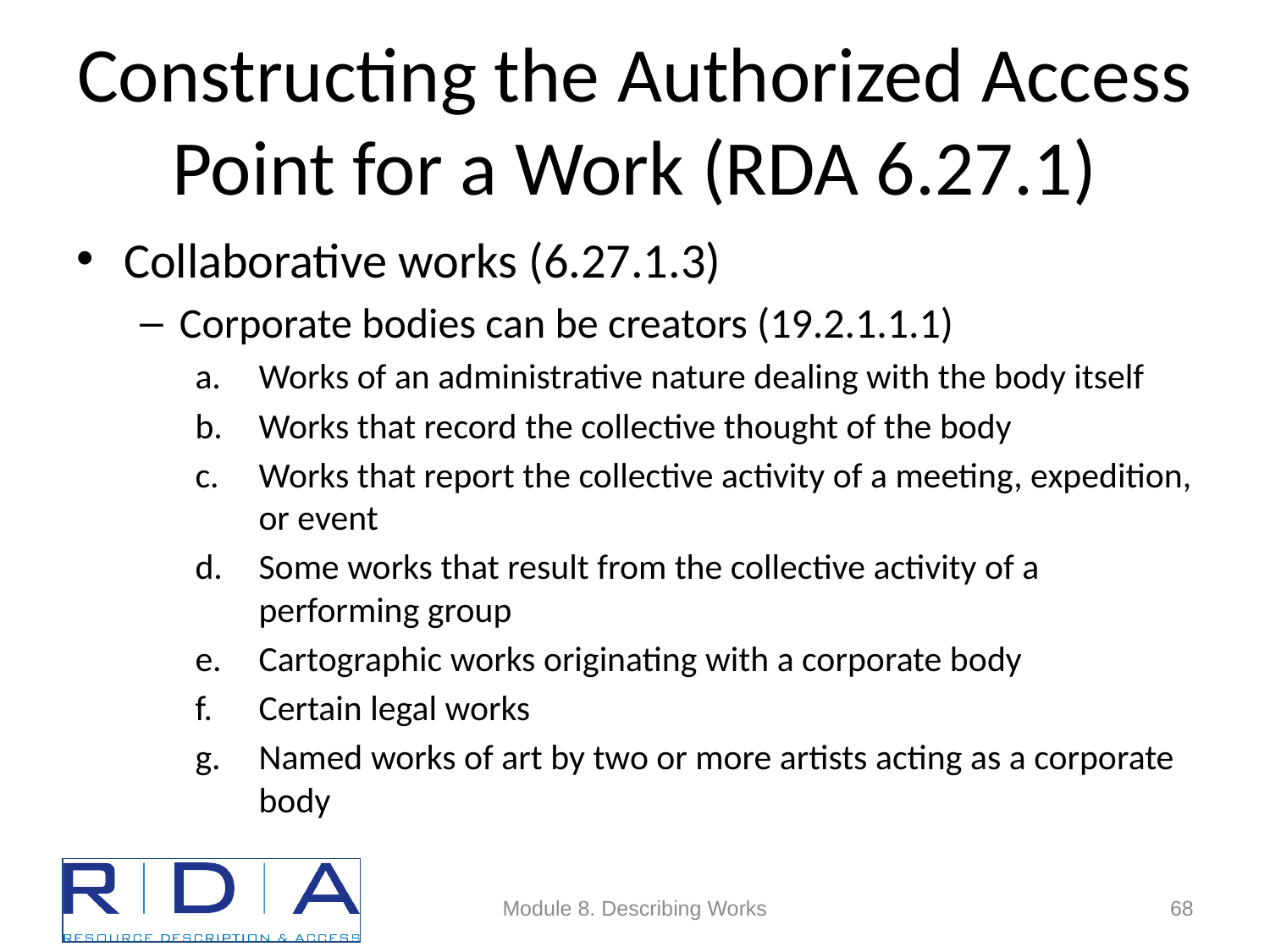

# Constructing the Authorized Access Point for a Work (RDA 6.27.1)
Collaborative works (6.27.1.3)
Corporate bodies can be creators (19.2.1.1.1)
Works of an administrative nature dealing with the body itself
Works that record the collective thought of the body
Works that report the collective activity of a meeting, expedition, or event
Some works that result from the collective activity of a performing group
Cartographic works originating with a corporate body
Certain legal works
Named works of art by two or more artists acting as a corporate body

Module 8. Describing Works
68